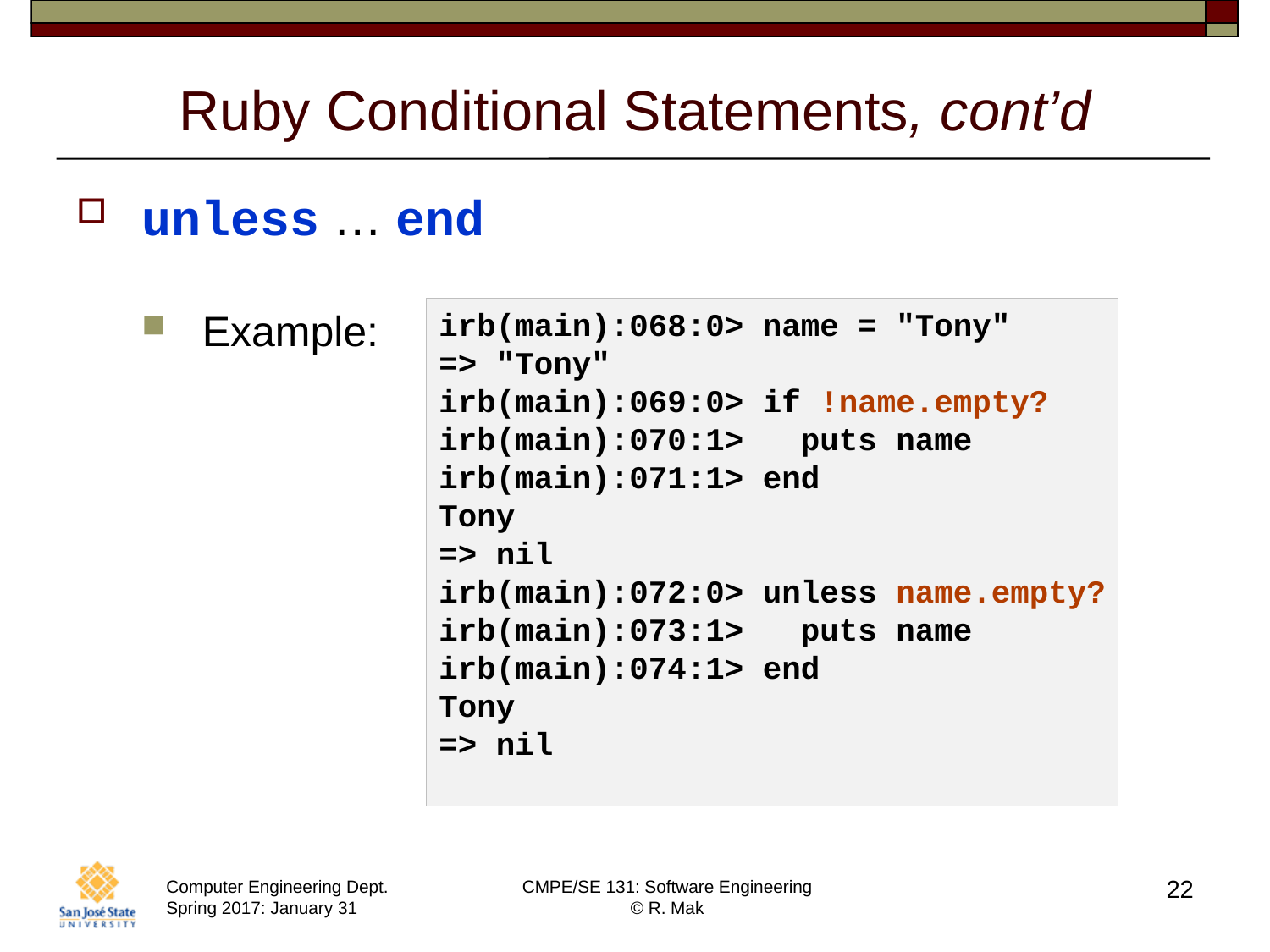

# Ruby Conditional Statements, cont’d
unless … end

Example:
irb(main):068:0> name = "Tony"
=> "Tony"
irb(main):069:0> if !name.empty?
irb(main):070:1>   puts name
irb(main):071:1> end
Tony
=> nil
irb(main):072:0> unless name.empty?
irb(main):073:1>   puts name
irb(main):074:1> end
Tony
=> nil

22